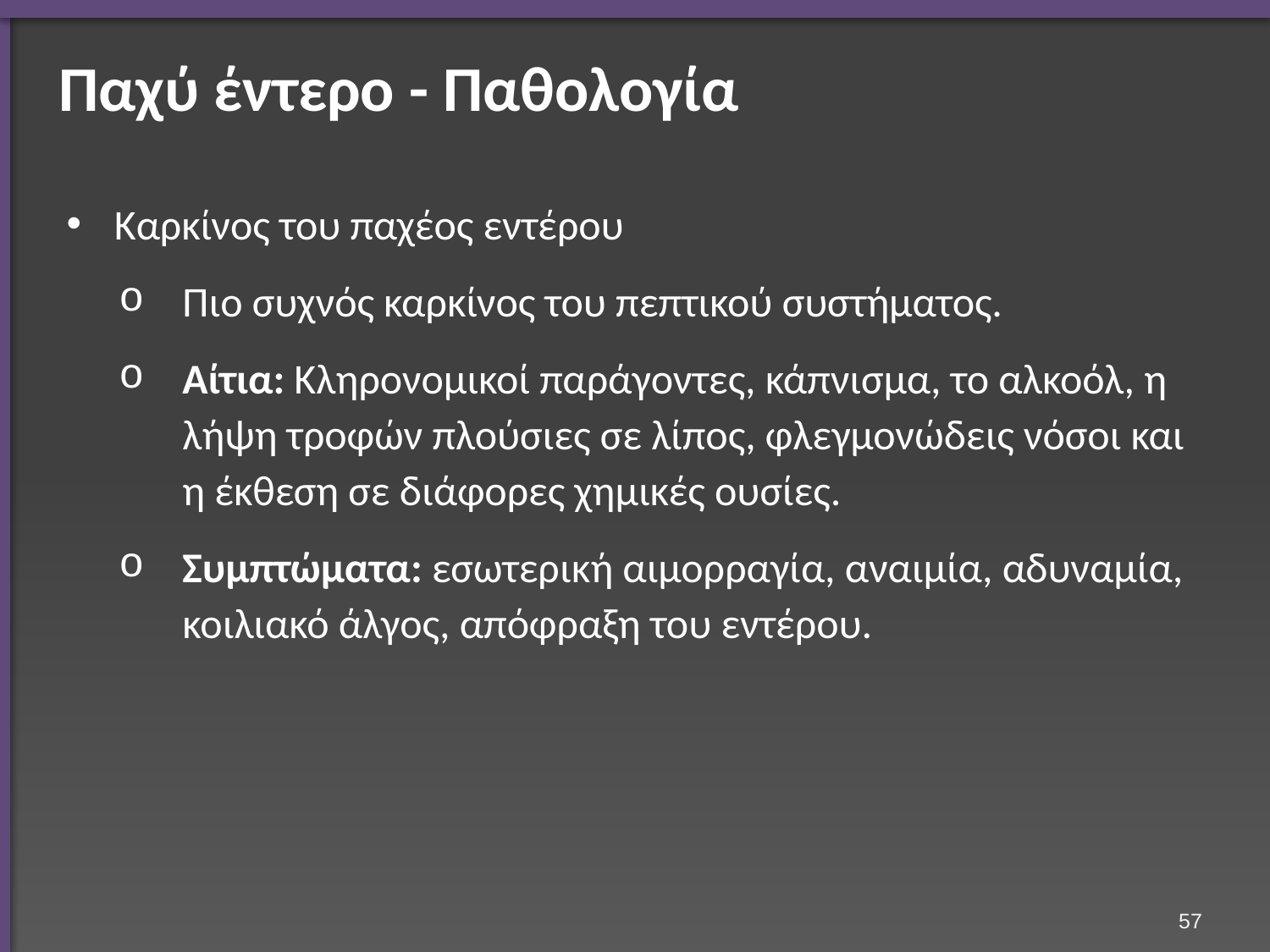

# Παχύ έντερο - Παθολογία
Καρκίνος του παχέος εντέρου
Πιο συχνός καρκίνος του πεπτικού συστήματος.
Αίτια: Κληρονομικοί παράγοντες, κάπνισμα, το αλκοόλ, η λήψη τροφών πλούσιες σε λίπος, φλεγμονώδεις νόσοι και η έκθεση σε διάφορες χημικές ουσίες.
Συμπτώματα: εσωτερική αιμορραγία, αναιμία, αδυναμία, κοιλιακό άλγος, απόφραξη του εντέρου.
57